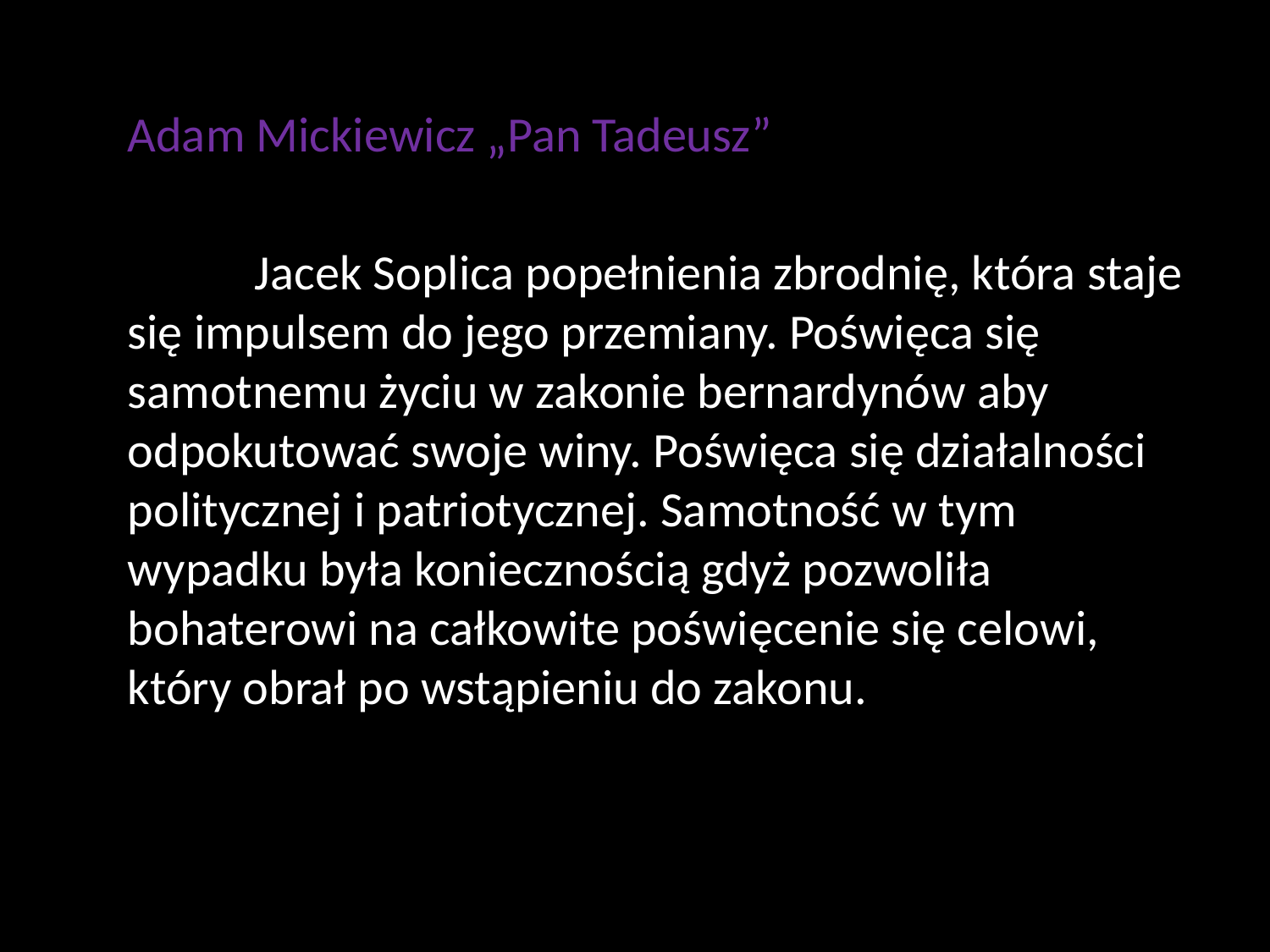

Adam Mickiewicz „Pan Tadeusz”

	Jacek Soplica popełnienia zbrodnię, która staje się impulsem do jego przemiany. Poświęca się samotnemu życiu w zakonie bernardynów aby odpokutować swoje winy. Poświęca się działalności politycznej i patriotycznej. Samotność w tym wypadku była koniecznością gdyż pozwoliła bohaterowi na całkowite poświęcenie się celowi, który obrał po wstąpieniu do zakonu.